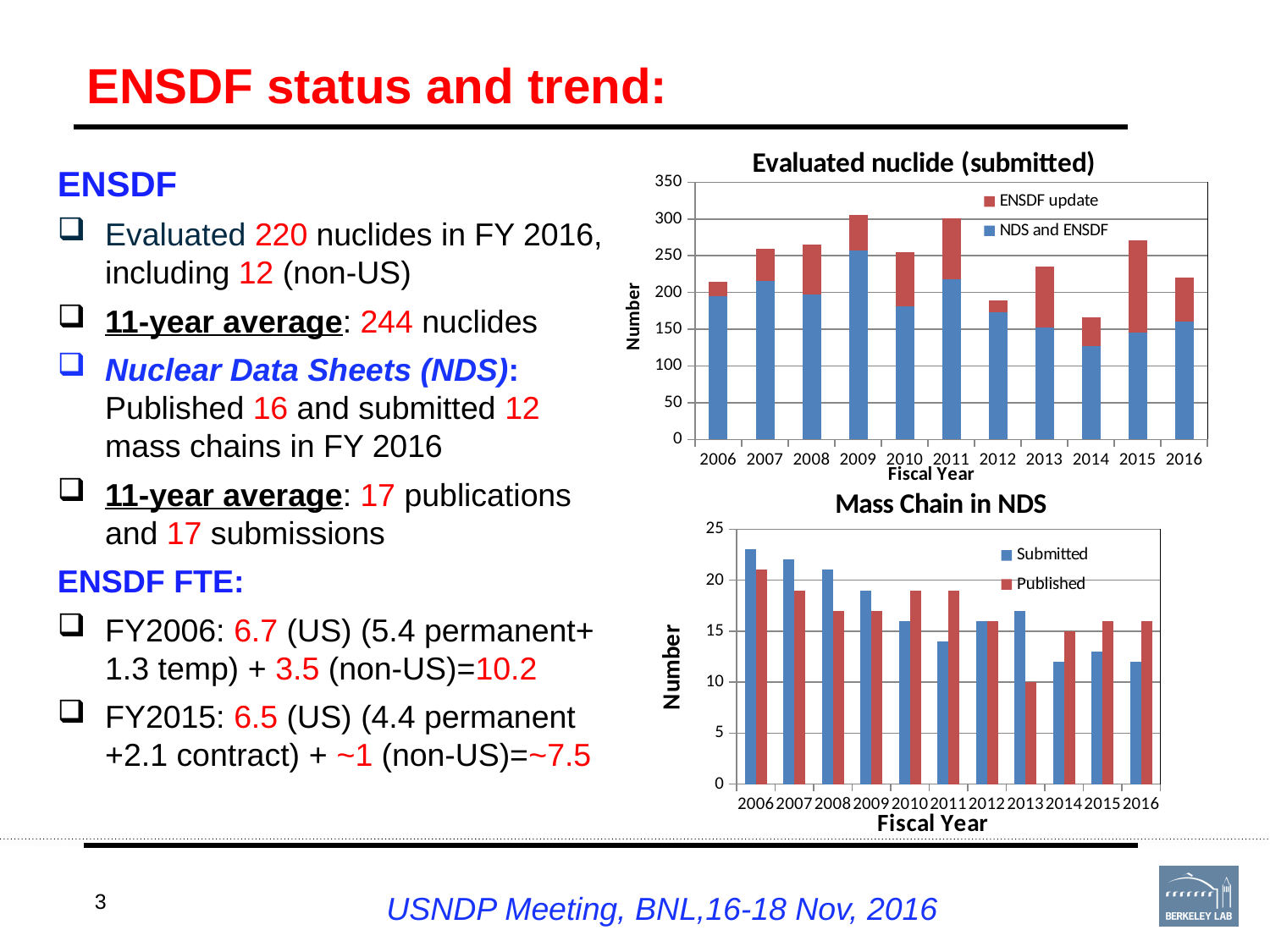

ENSDF status and trend:

### Chart: Evaluated nuclide (submitted)

| Category |  |  |
|---|---|---|
| 2006 | 195.0 | 19.0 |
| 2007 | 216.0 | 43.0 |
| 2008 | 197.0 | 68.0 |
| 2009 | 257.0 | 48.0 |
| 2010 | 181.0 | 74.0 |
| 2011 | 218.0 | 83.0 |
| 2012 | 173.0 | 16.0 |
| 2013 | 152.0 | 83.0 |
| 2014 | 127.0 | 39.0 |
| 2015 | 145.0 | 126.0 |
| 2016 | 160.0 | 60.0 |
ENSDF
Evaluated 220 nuclides in FY 2016, including 12 (non-US)
11-year average: 244 nuclides
Nuclear Data Sheets (NDS): Published 16 and submitted 12 mass chains in FY 2016
11-year average: 17 publications and 17 submissions
ENSDF FTE:
FY2006: 6.7 (US) (5.4 permanent+ 1.3 temp) + 3.5 (non-US)=10.2
FY2015: 6.5 (US) (4.4 permanent +2.1 contract) + ~1 (non-US)=~7.5

### Chart: Mass Chain in NDS

| Category | Submitted | Published |
|---|---|---|
| 2006 | 23.0 | 21.0 |
| 2007 | 22.0 | 19.0 |
| 2008 | 21.0 | 17.0 |
| 2009 | 19.0 | 17.0 |
| 2010 | 16.0 | 19.0 |
| 2011 | 14.0 | 19.0 |
| 2012 | 16.0 | 16.0 |
| 2013 | 17.0 | 10.0 |
| 2014 | 12.0 | 15.0 |
| 2015 | 13.0 | 16.0 |
| 2016 | 12.0 | 16.0 |
3
USNDP Meeting, BNL,16-18 Nov, 2016